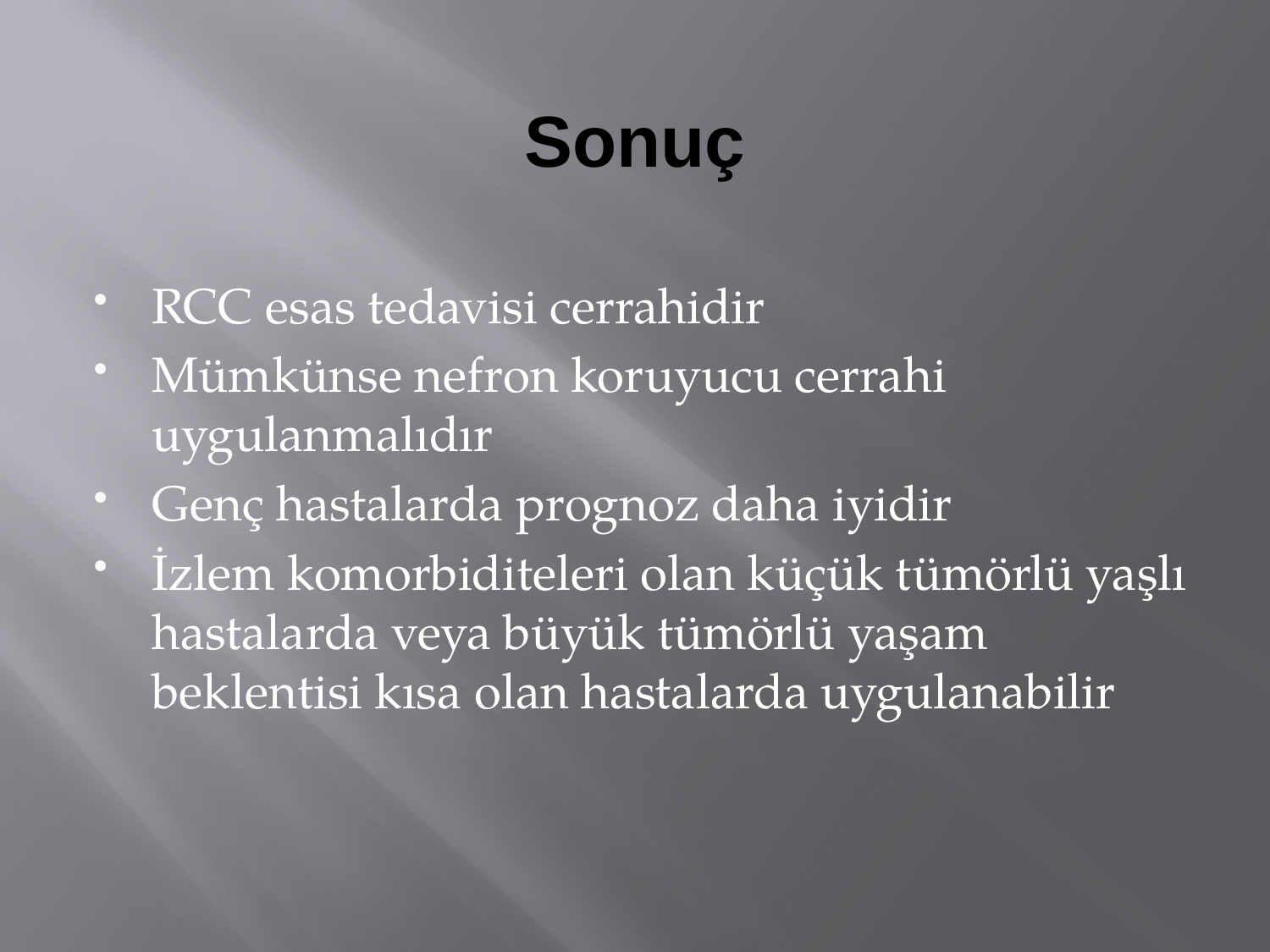

# Sonuç
RCC esas tedavisi cerrahidir
Mümkünse nefron koruyucu cerrahi uygulanmalıdır
Genç hastalarda prognoz daha iyidir
İzlem komorbiditeleri olan küçük tümörlü yaşlı hastalarda veya büyük tümörlü yaşam beklentisi kısa olan hastalarda uygulanabilir